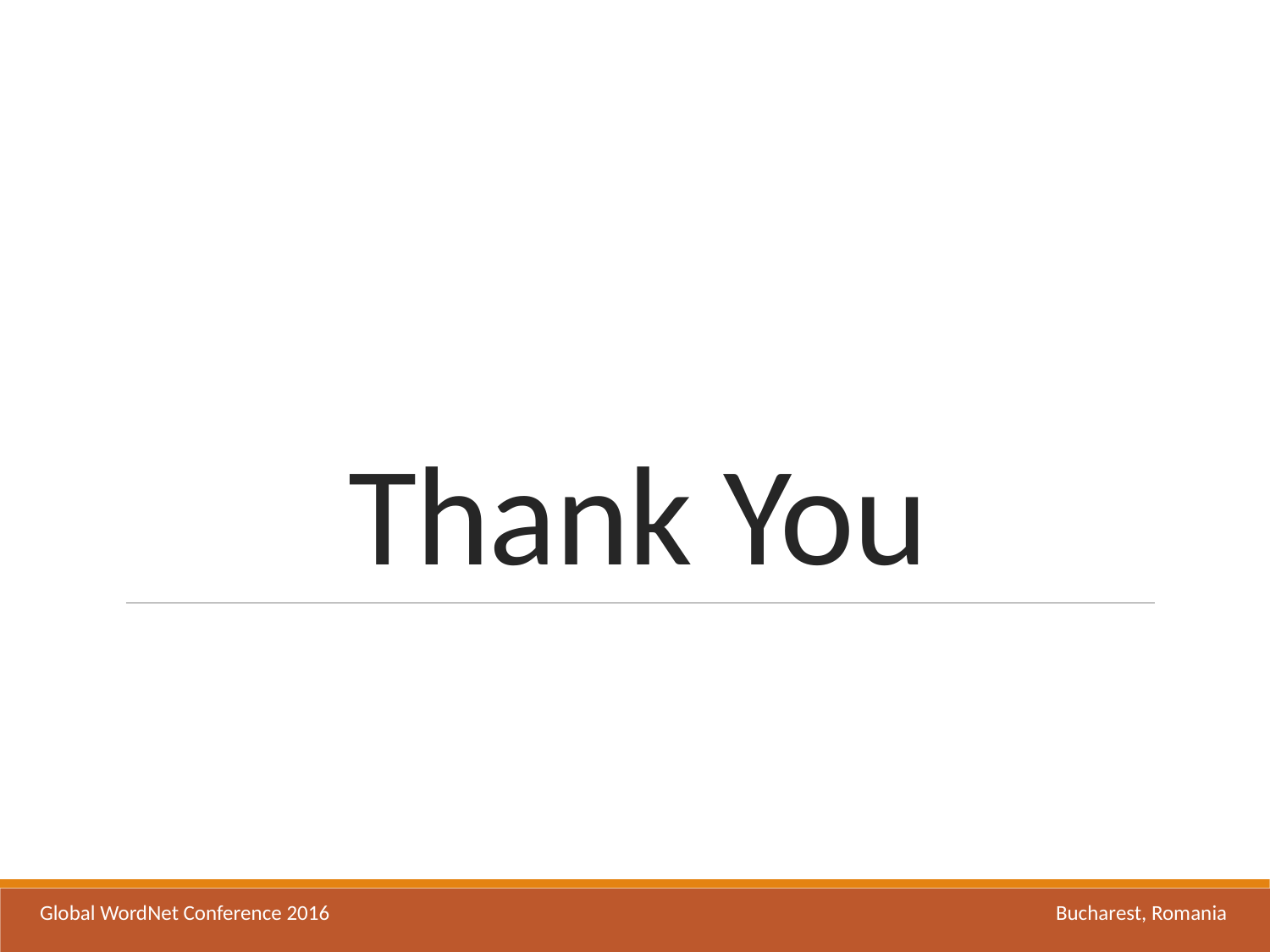

# Thank You

Global WordNet Conference 2016						Bucharest, Romania